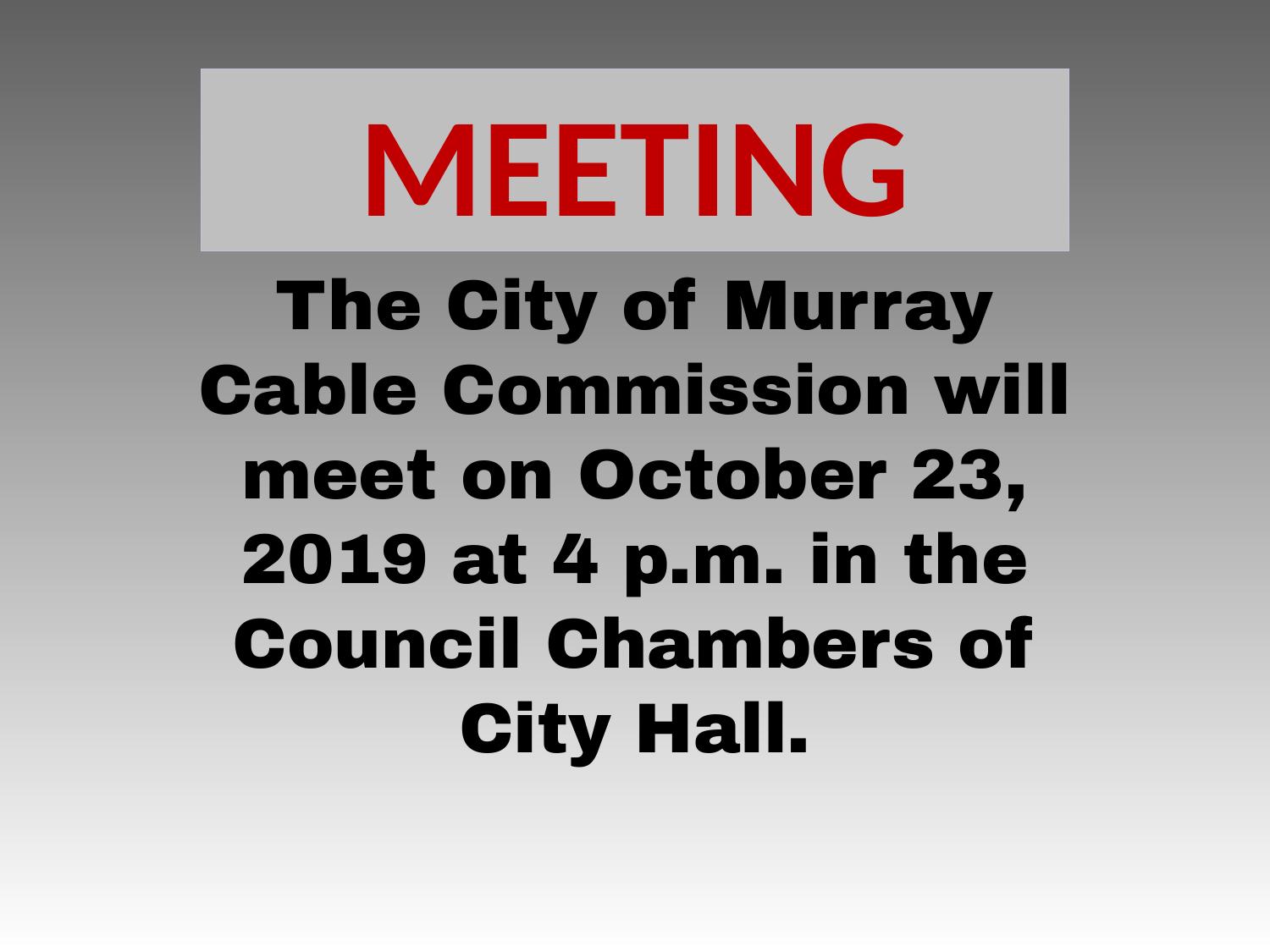

MEETING
The City of Murray Cable Commission will meet on October 23, 2019 at 4 p.m. in the Council Chambers of City Hall.